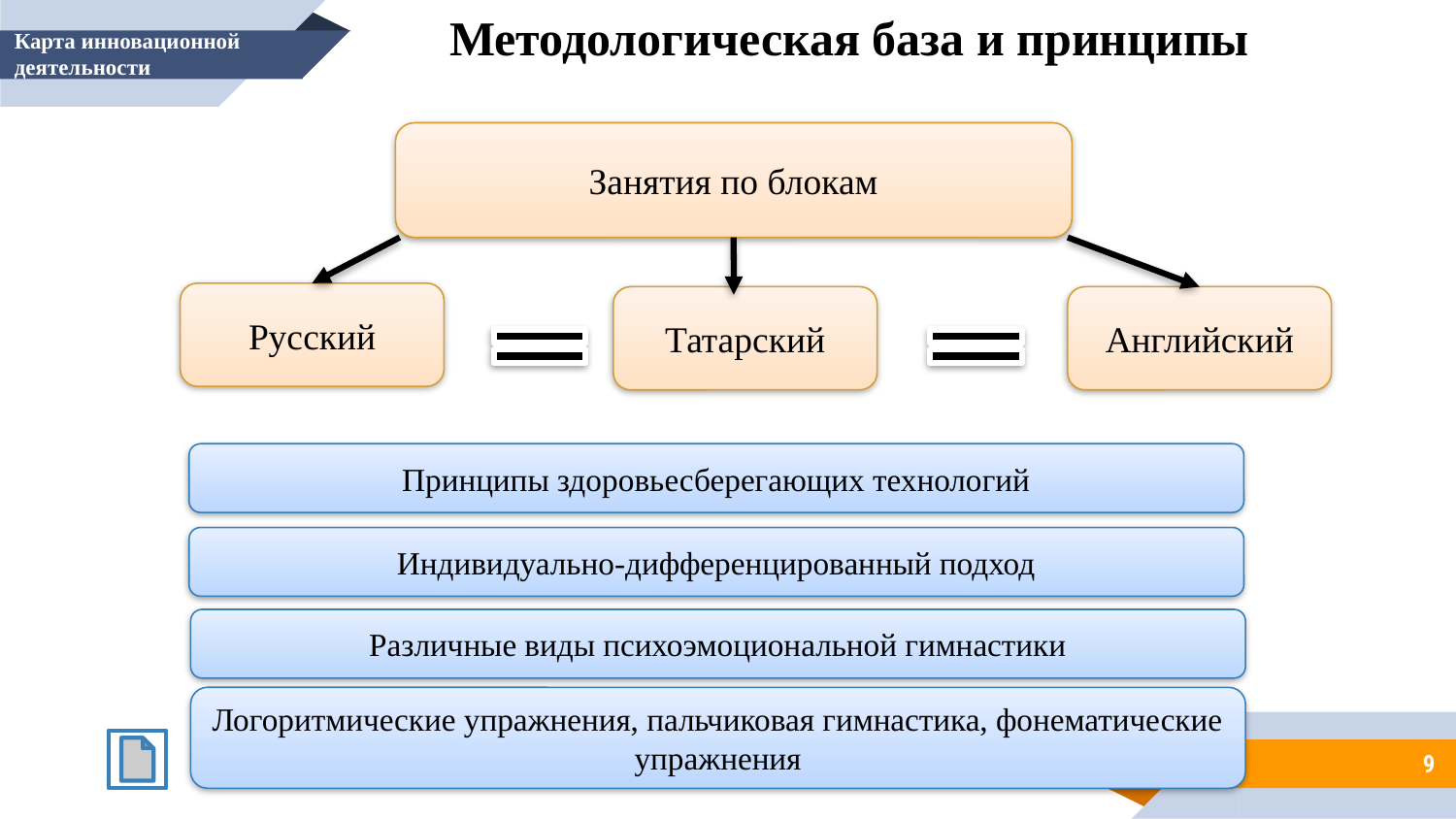

Методологическая база и принципы
Карта инновационной
деятельности
Занятия по блокам
Русский
Татарский
Английский

Принципы здоровьесберегающих технологий
Индивидуально-дифференцированный подход
Различные виды психоэмоциональной гимнастики
Логоритмические упражнения, пальчиковая гимнастика, фонематические упражнения

9